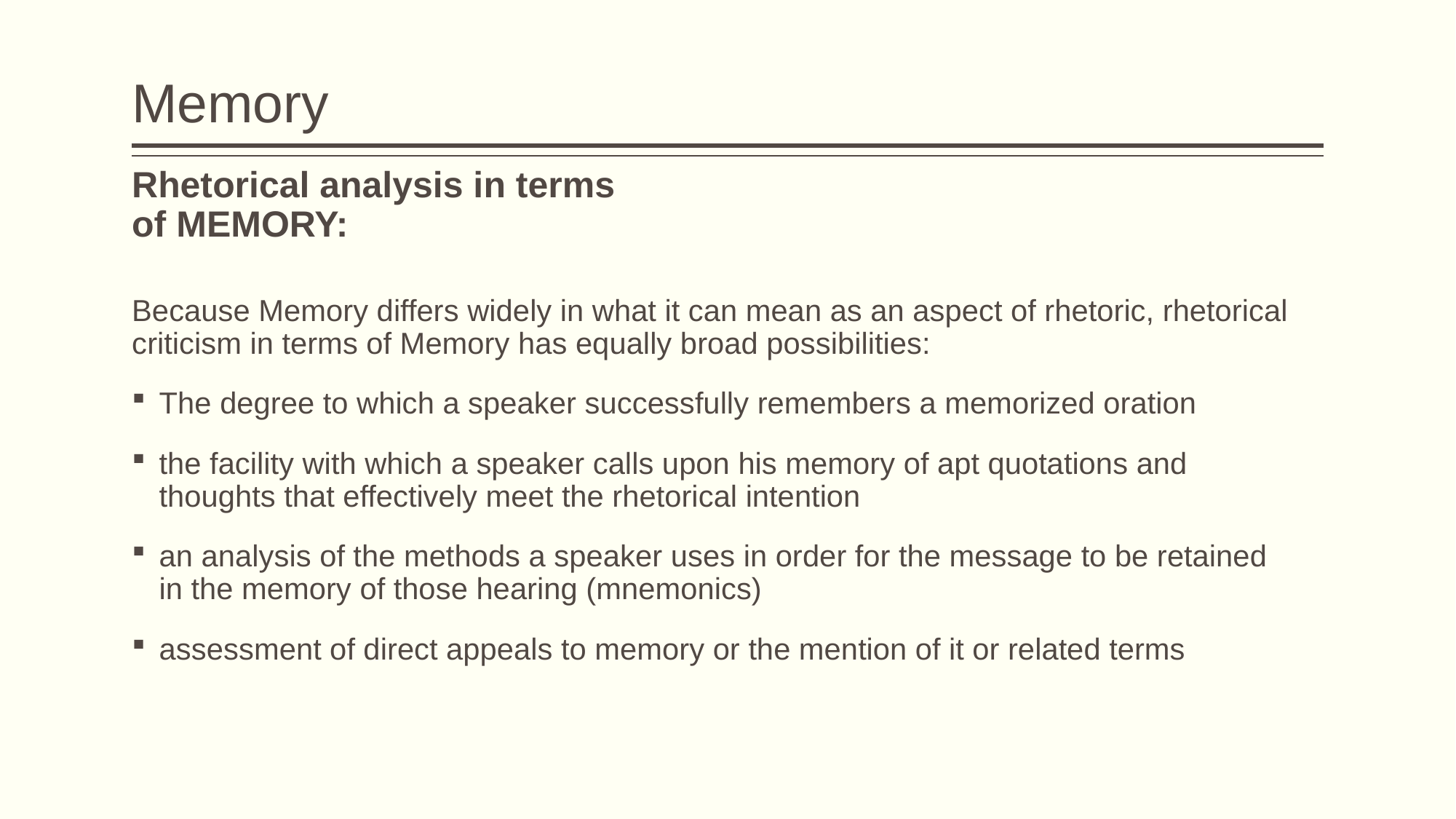

# Memory
Rhetorical analysis in terms of MEMORY:

Because Memory differs widely in what it can mean as an aspect of rhetoric, rhetorical criticism in terms of Memory has equally broad possibilities:
The degree to which a speaker successfully remembers a memorized oration
the facility with which a speaker calls upon his memory of apt quotations and thoughts that effectively meet the rhetorical intention
an analysis of the methods a speaker uses in order for the message to be retained in the memory of those hearing (mnemonics)
assessment of direct appeals to memory or the mention of it or related terms